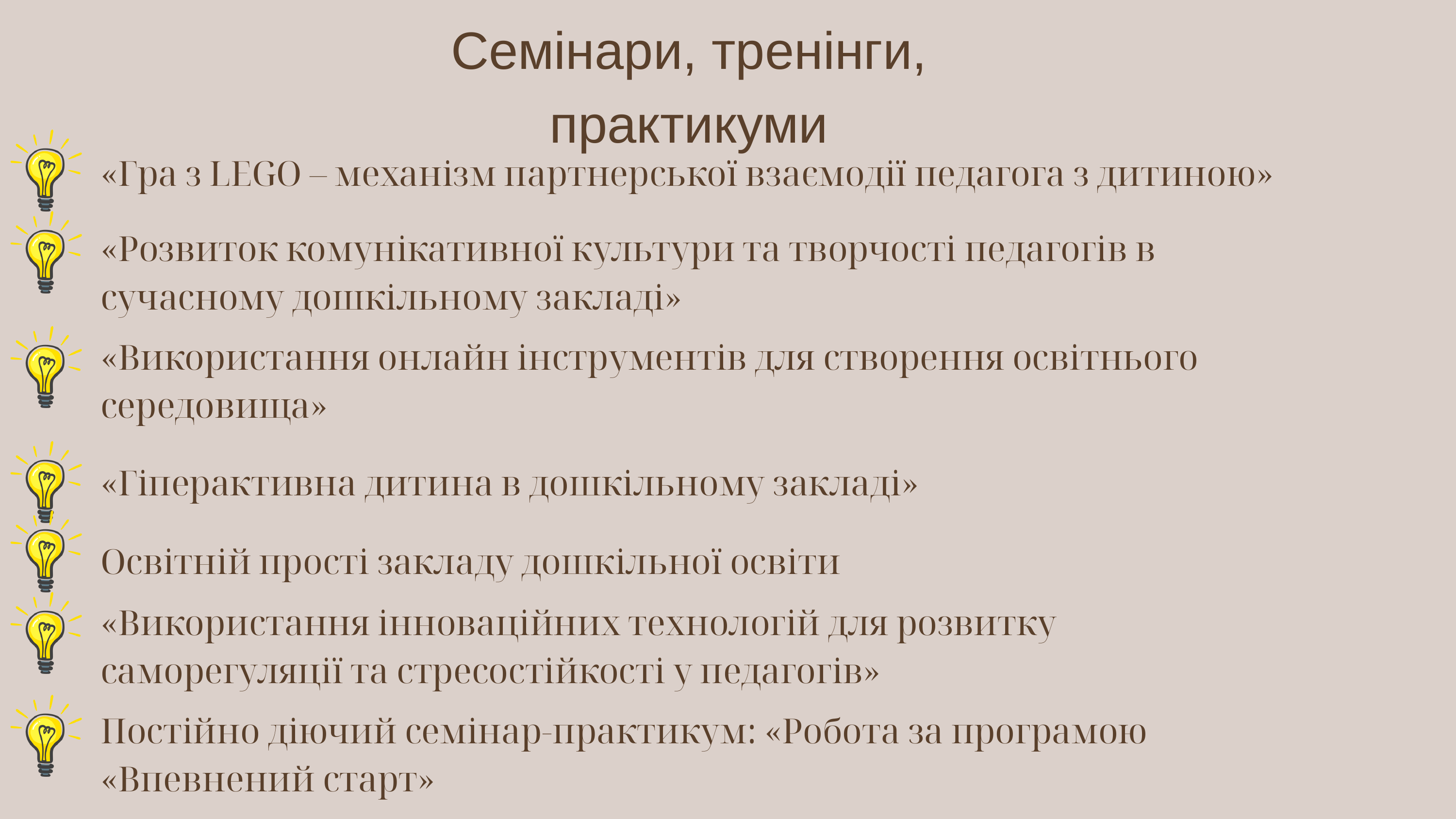

Семінари, тренінги, практикуми

«Гра з LEGO – механізм партнерської взаємодії педагога з дитиною»

«Розвиток комунікативної культури та творчості педагогів в сучасному дошкільному закладі»

«Використання онлайн інструментів для створення освітнього середовища»

«Гіперактивна дитина в дошкільному закладі»

Освітній прості закладу дошкільної освіти

«Використання інноваційних технологій для розвитку саморегуляції та стресостійкості у педагогів»

Постійно діючий семінар-практикум: «Робота за програмою «Впевнений старт»